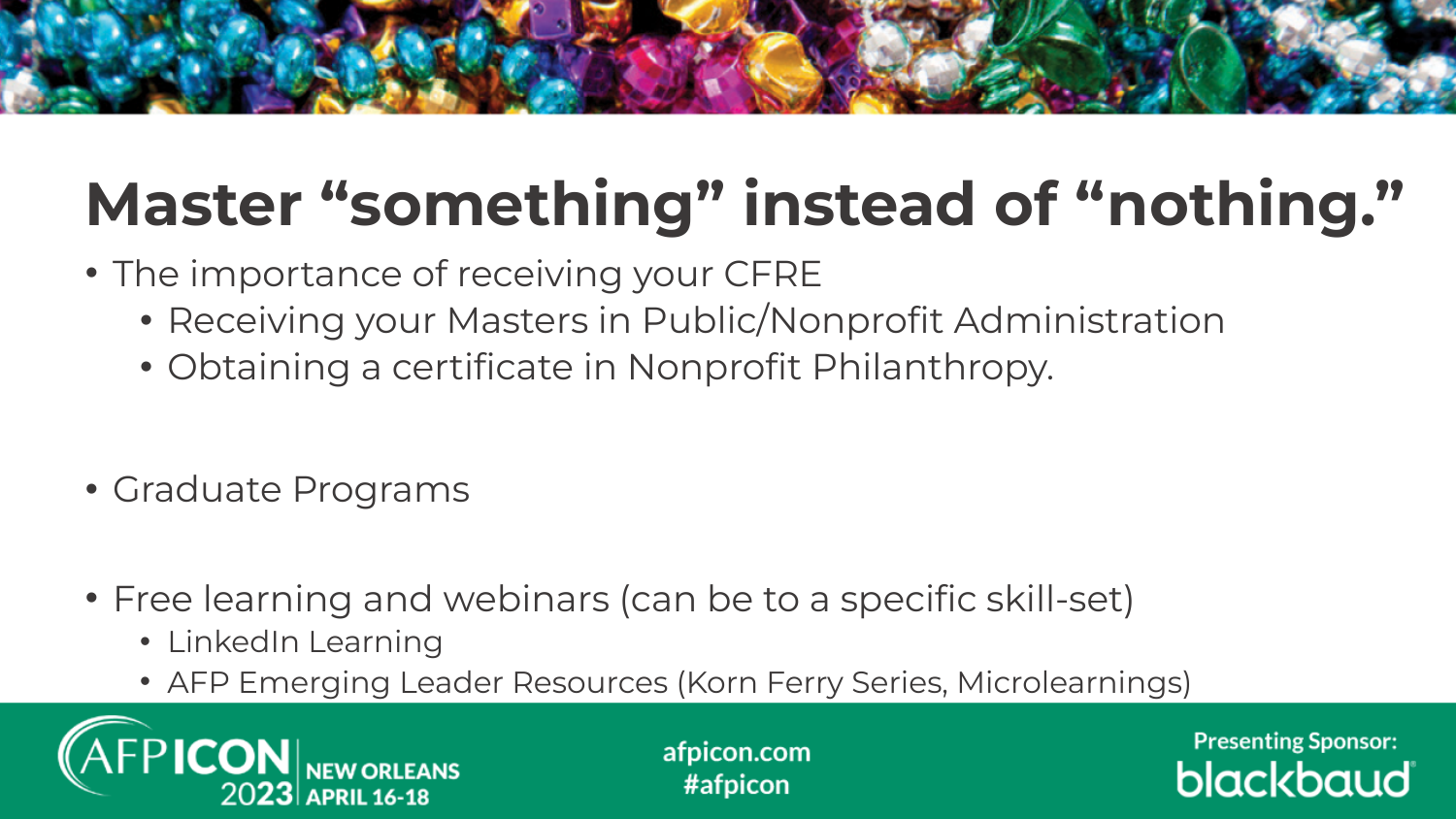

# Master “something” instead of “nothing.”
The importance of receiving your CFRE
Receiving your Masters in Public/Nonprofit Administration
Obtaining a certificate in Nonprofit Philanthropy.

Graduate Programs

Free learning and webinars (can be to a specific skill-set)
LinkedIn Learning
AFP Emerging Leader Resources (Korn Ferry Series, Microlearnings)